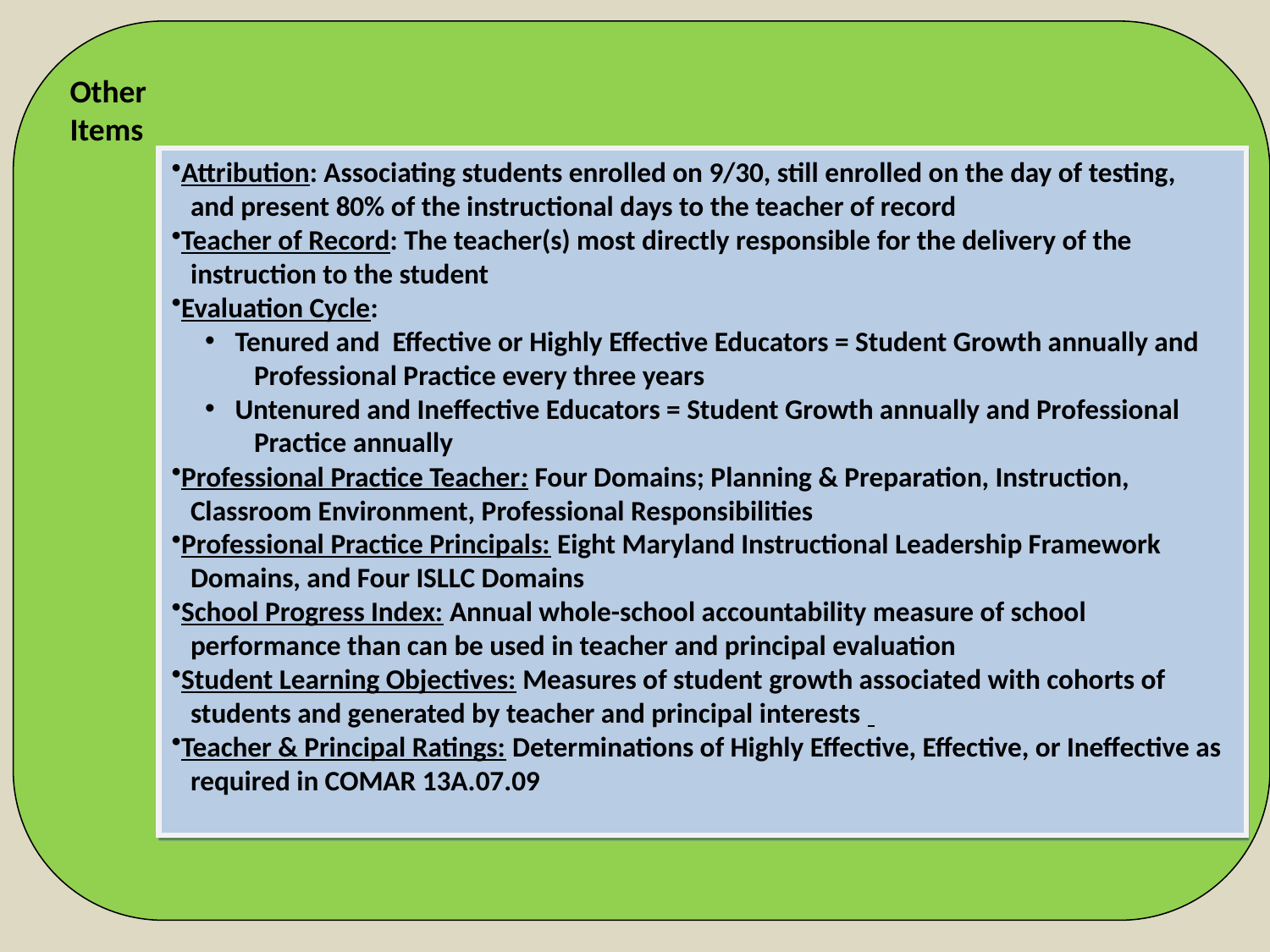

Other
Items
Attribution: Associating students enrolled on 9/30, still enrolled on the day of testing,
   and present 80% of the instructional days to the teacher of record
Teacher of Record: The teacher(s) most directly responsible for the delivery of the
   instruction to the student
Evaluation Cycle:
Tenured and  Effective or Highly Effective Educators = Student Growth annually and
   Professional Practice every three years
Untenured and Ineffective Educators = Student Growth annually and Professional
   Practice annually
Professional Practice Teacher: Four Domains; Planning & Preparation, Instruction,
   Classroom Environment, Professional Responsibilities
Professional Practice Principals: Eight Maryland Instructional Leadership Framework
   Domains, and Four ISLLC Domains
School Progress Index: Annual whole-school accountability measure of school
   performance than can be used in teacher and principal evaluation
Student Learning Objectives: Measures of student growth associated with cohorts of
   students and generated by teacher and principal interests
Teacher & Principal Ratings: Determinations of Highly Effective, Effective, or Ineffective as
   required in COMAR 13A.07.09